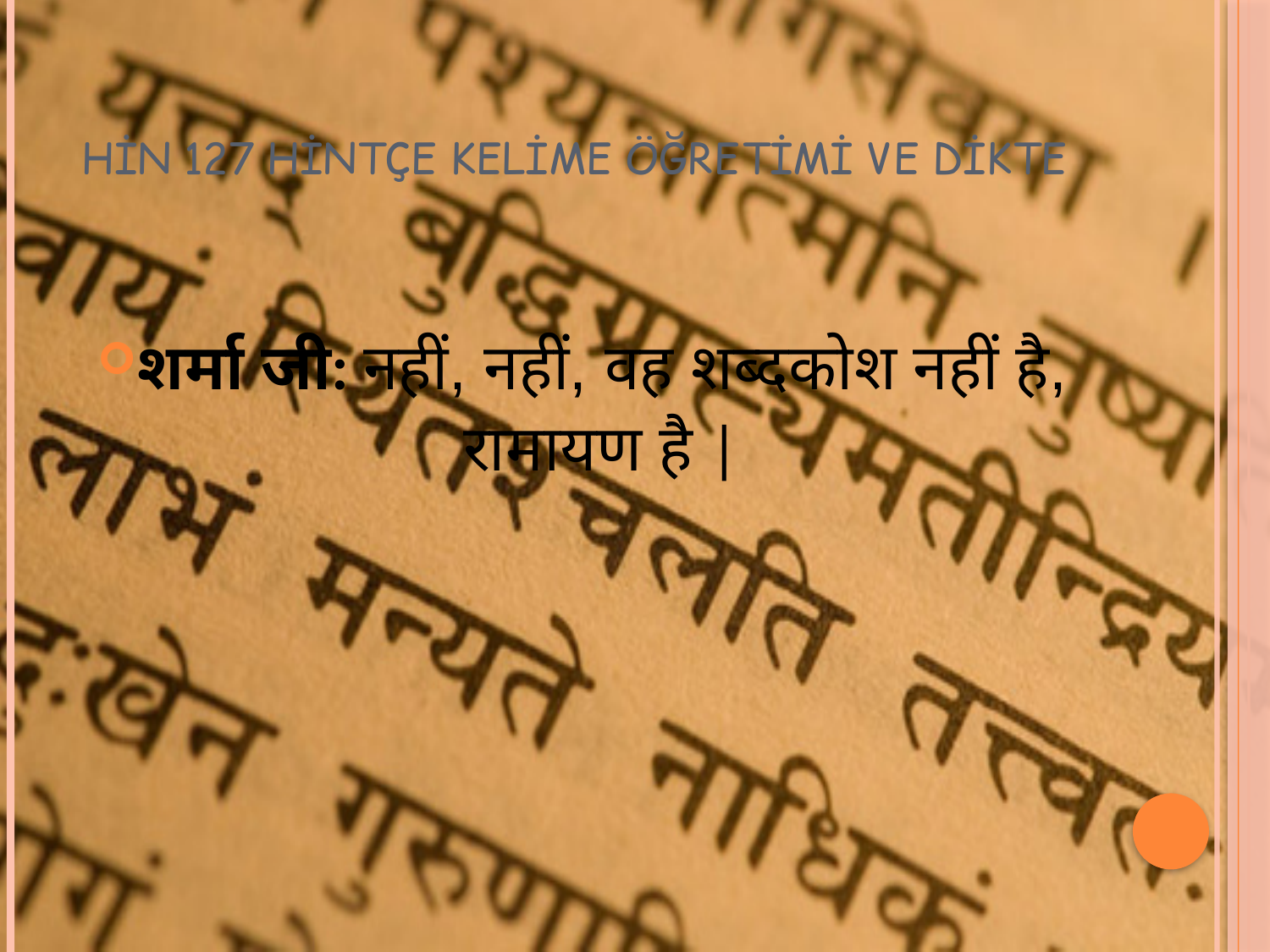

# HİN 127 HİNTÇE KELİME ÖĞRETİMİ VE DİKTE

शर्मा जी: नहीं, नहीं, वह शब्दकोश नहीं है, रामायण है |